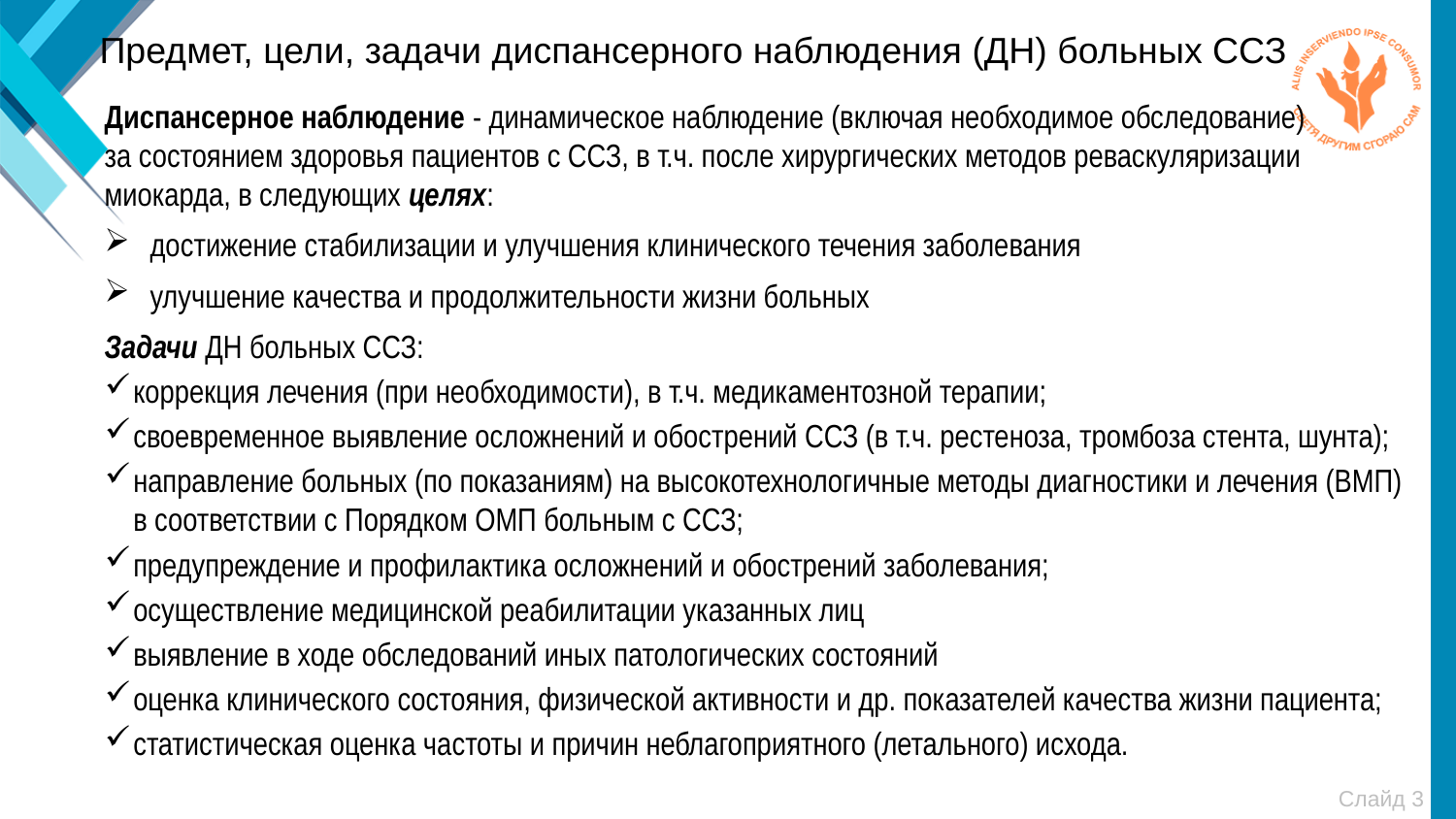

Предмет, цели, задачи диспансерного наблюдения (ДН) больных ССЗ
Диспансерное наблюдение - динамическое наблюдение (включая необходимое обследование) за состоянием здоровья пациентов с ССЗ, в т.ч. после хирургических методов реваскуляризации миокарда, в следующих целях:
достижение стабилизации и улучшения клинического течения заболевания
улучшение качества и продолжительности жизни больных
Задачи ДН больных ССЗ:
коррекция лечения (при необходимости), в т.ч. медикаментозной терапии;
своевременное выявление осложнений и обострений ССЗ (в т.ч. рестеноза, тромбоза стента, шунта);
направление больных (по показаниям) на высокотехнологичные методы диагностики и лечения (ВМП) в соответствии с Порядком ОМП больным с ССЗ;
предупреждение и профилактика осложнений и обострений заболевания;
осуществление медицинской реабилитации указанных лиц
выявление в ходе обследований иных патологических состояний
оценка клинического состояния, физической активности и др. показателей качества жизни пациента;
статистическая оценка частоты и причин неблагоприятного (летального) исхода.
Слайд 3